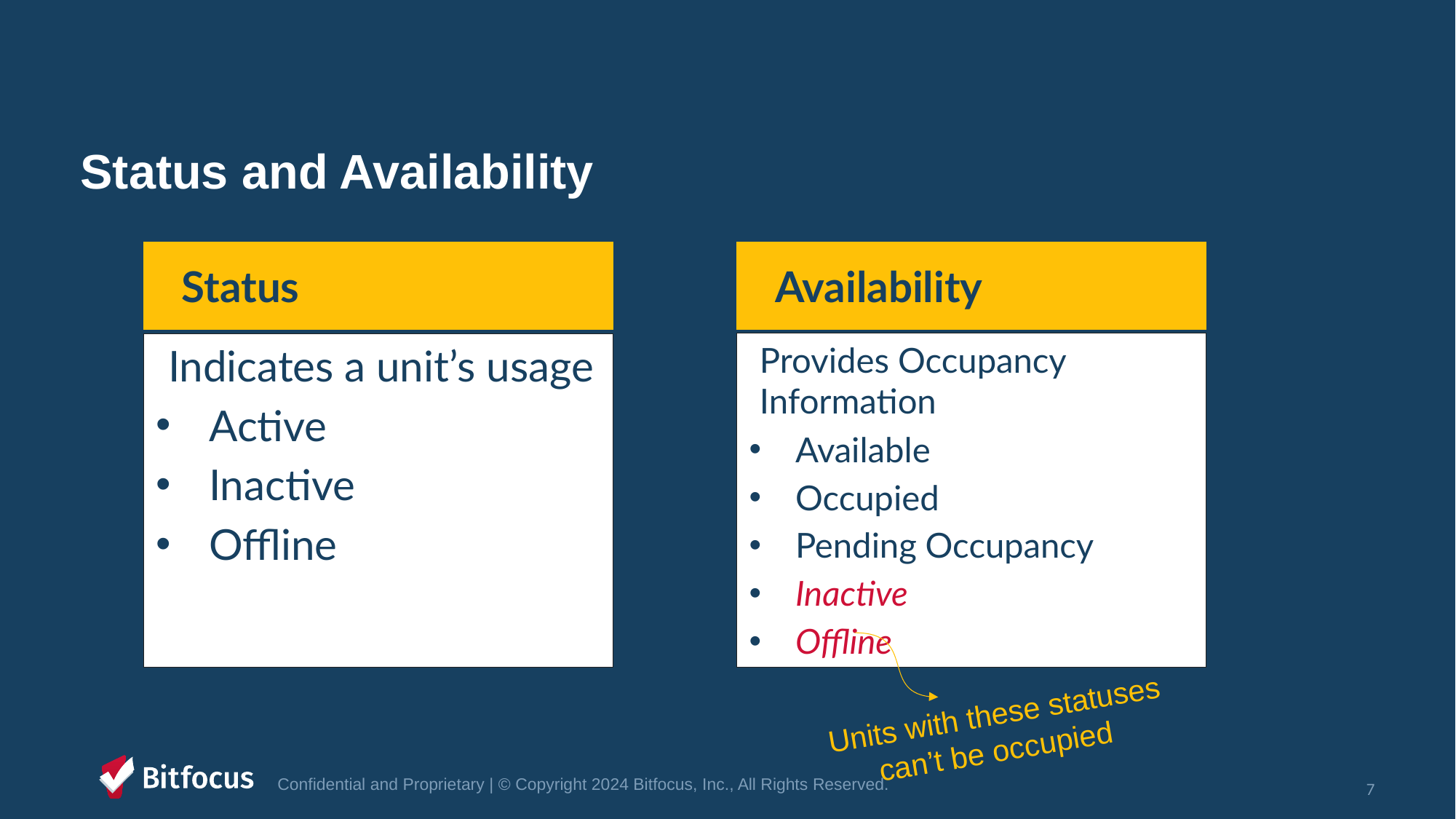

# Status and Availability
Status
Availability
Provides Occupancy Information
Available
Occupied
Pending Occupancy
Inactive
Offline

Indicates a unit’s usage
Active
Inactive
Offline
Units with these statuses can’t be occupied
Confidential and Proprietary | © Copyright 2024 Bitfocus, Inc., All Rights Reserved.
7